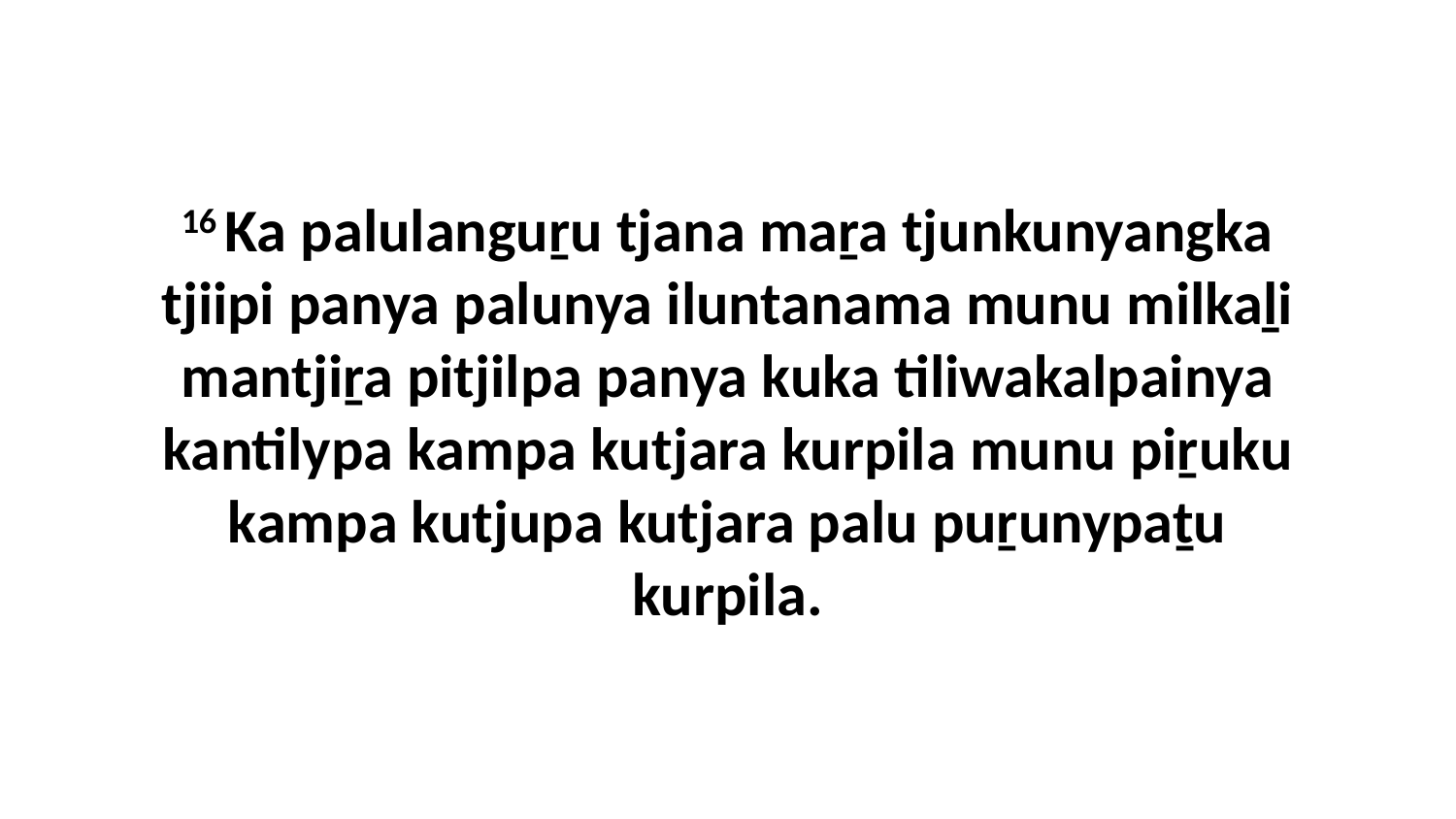

16 Ka palulanguṟu tjana maṟa tjunkunyangka tjiipi panya palunya iluntanama munu milkaḻi mantjiṟa pitjilpa panya kuka tiliwakalpainya kantilypa kampa kutjara kurpila munu piṟuku kampa kutjupa kutjara palu puṟunypaṯu kurpila.